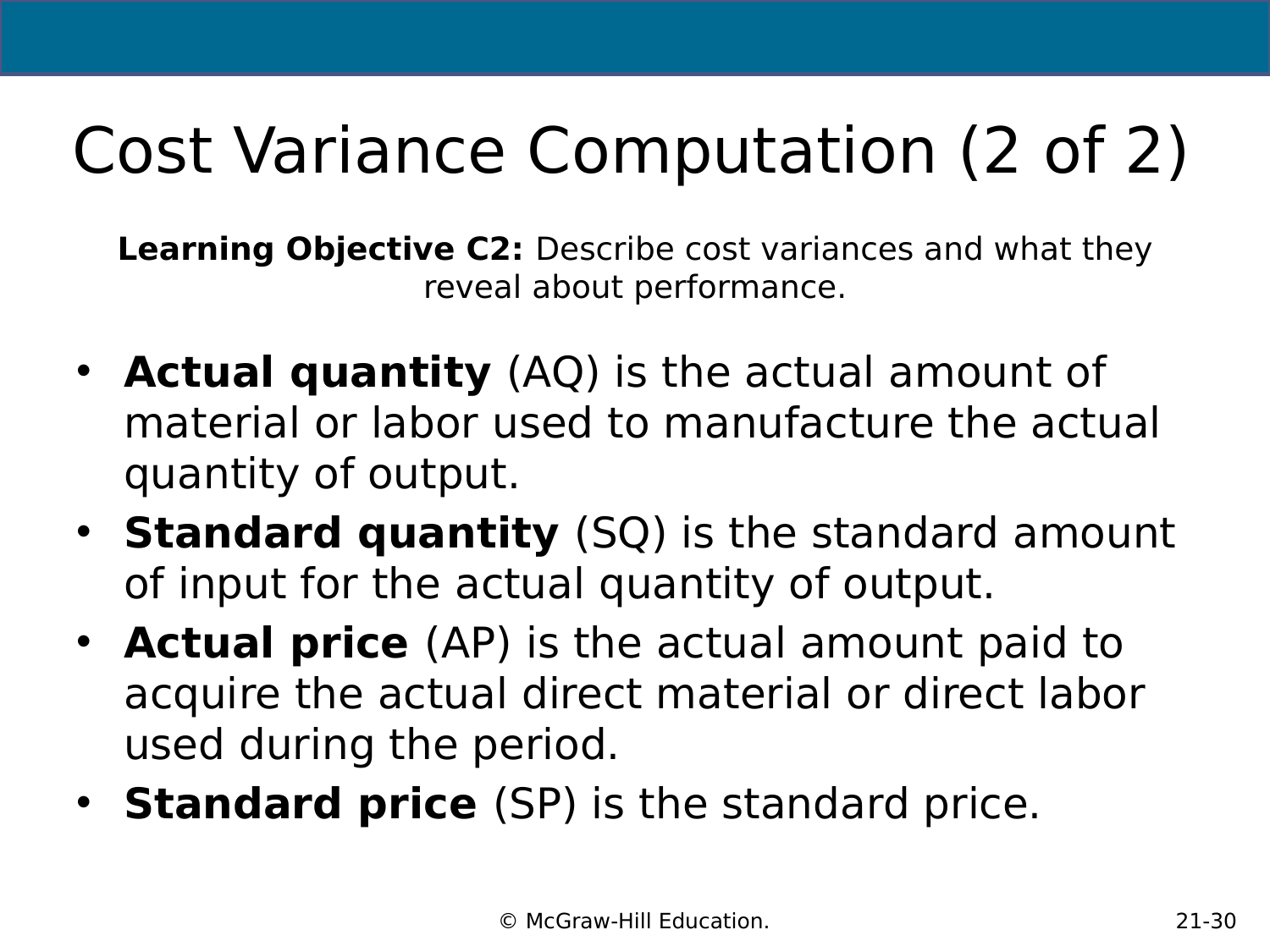

# Cost Variance Computation (2 of 2)
Learning Objective C2: Describe cost variances and what they reveal about performance.
Actual quantity (AQ) is the actual amount of material or labor used to manufacture the actual quantity of output.
Standard quantity (SQ) is the standard amount of input for the actual quantity of output.
Actual price (AP) is the actual amount paid to acquire the actual direct material or direct labor used during the period.
Standard price (SP) is the standard price.